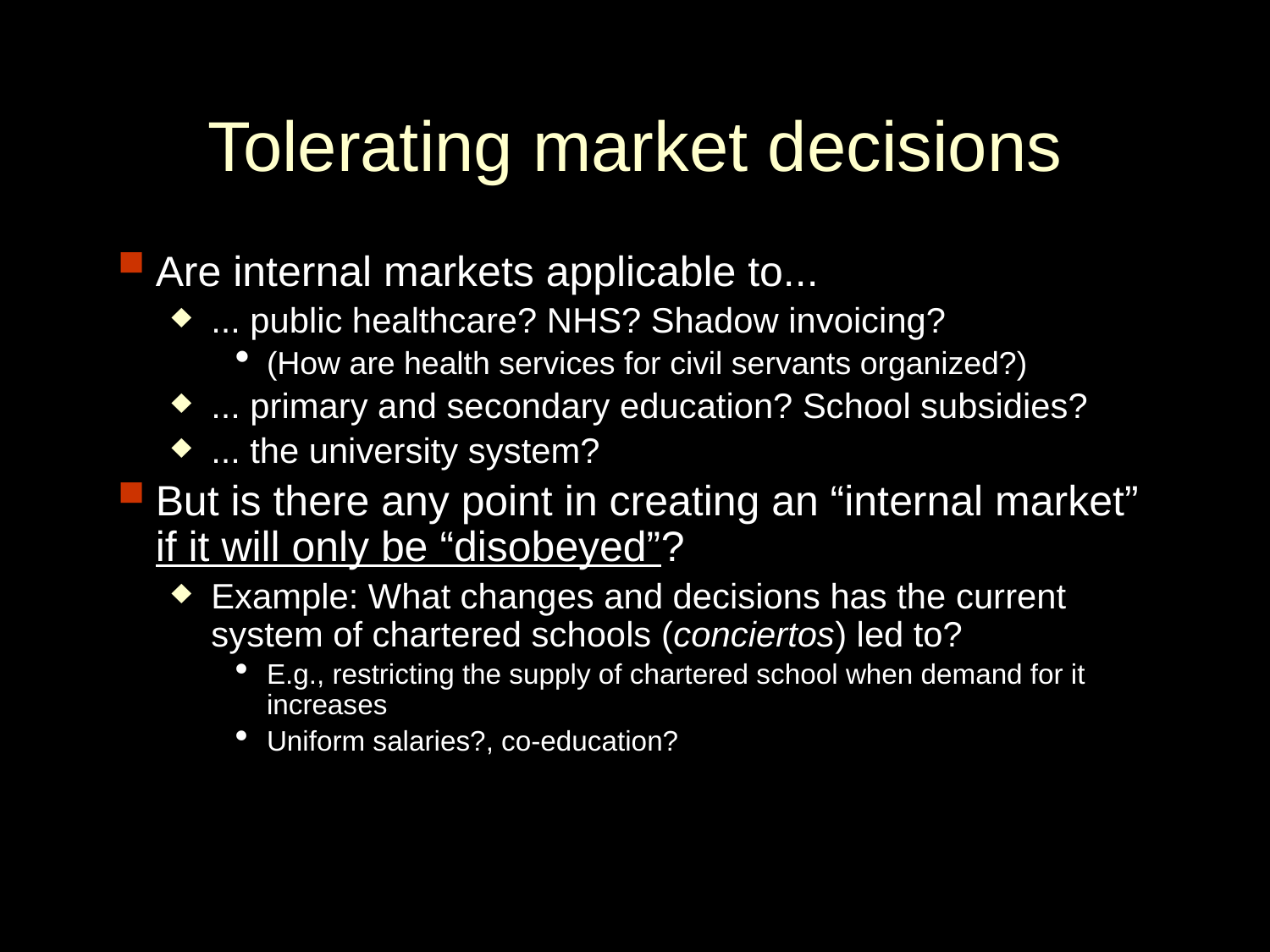

Tolerating market decisions
Are internal markets applicable to...
... public healthcare? NHS? Shadow invoicing?
(How are health services for civil servants organized?)
... primary and secondary education? School subsidies?
... the university system?
But is there any point in creating an “internal market” if it will only be “disobeyed”?
Example: What changes and decisions has the current system of chartered schools (conciertos) led to?
E.g., restricting the supply of chartered school when demand for it increases
Uniform salaries?, co-education?